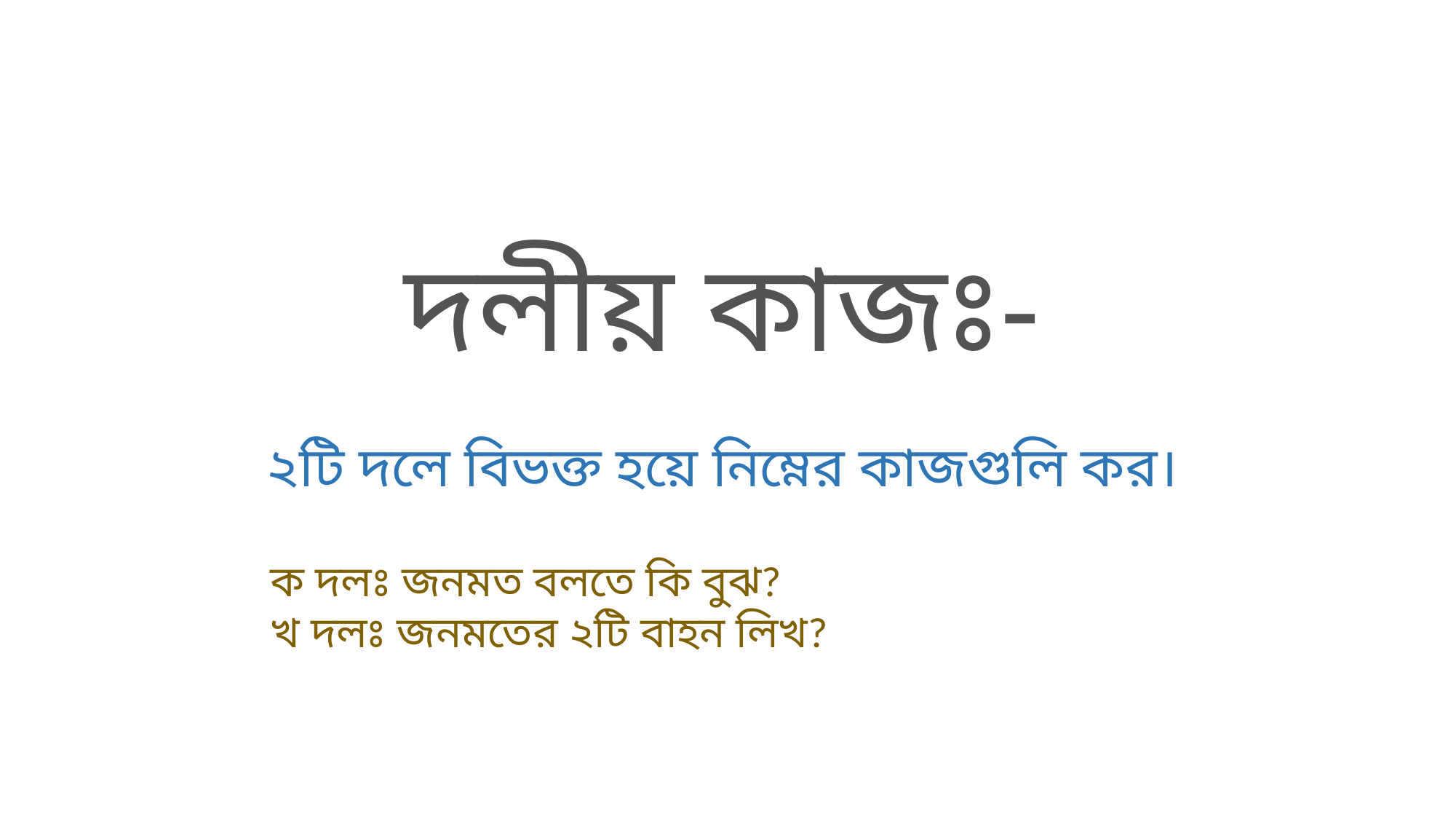

দলীয় কাজঃ-
২টি দলে বিভক্ত হয়ে নিম্নের কাজগুলি কর।
ক দলঃ জনমত বলতে কি বুঝ?
খ দলঃ জনমতের ২টি বাহন লিখ?